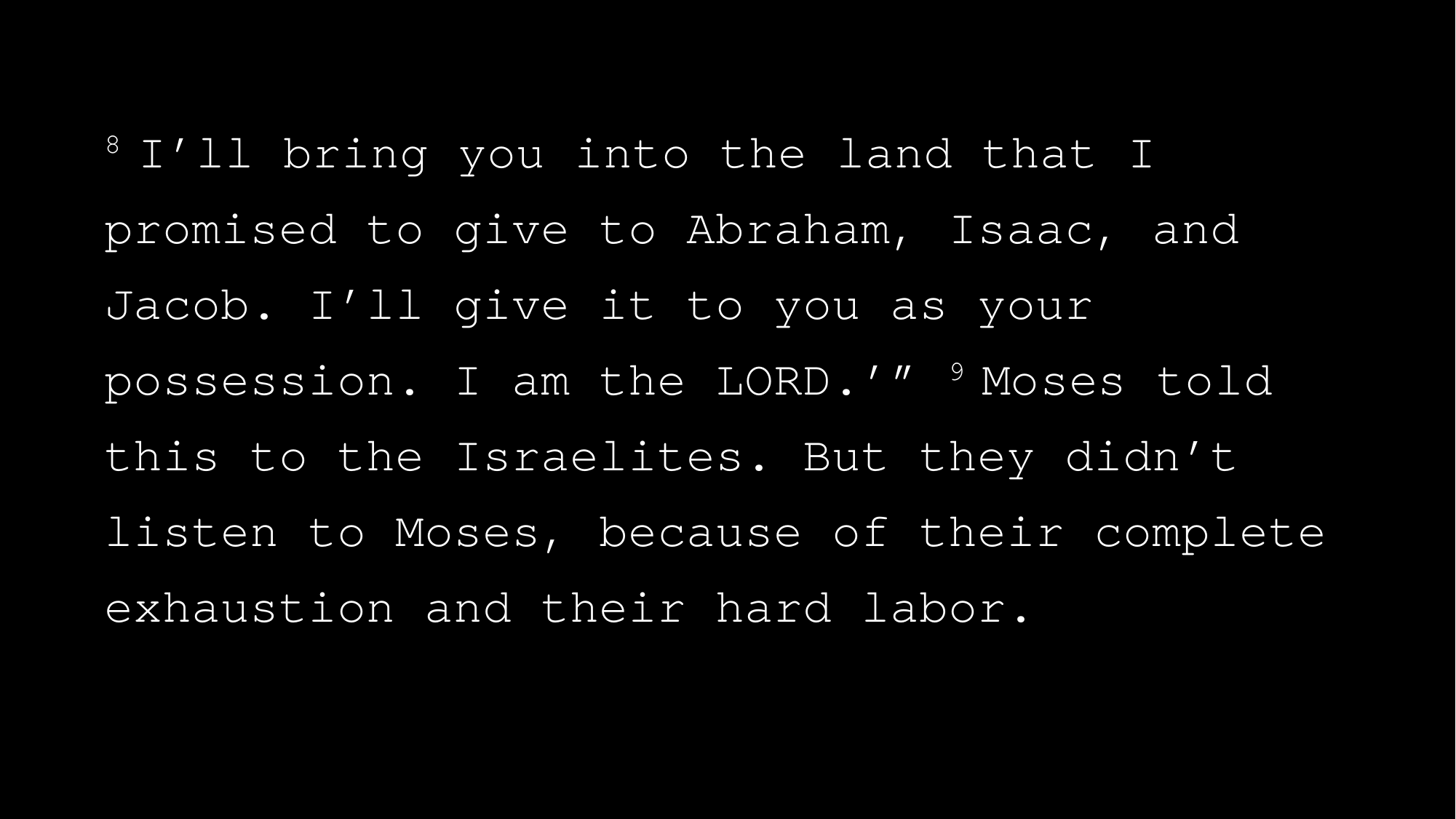

8 I’ll bring you into the land that I promised to give to Abraham, Isaac, and Jacob. I’ll give it to you as your possession. I am the Lord.’” 9 Moses told this to the Israelites. But they didn’t listen to Moses, because of their complete exhaustion and their hard labor.